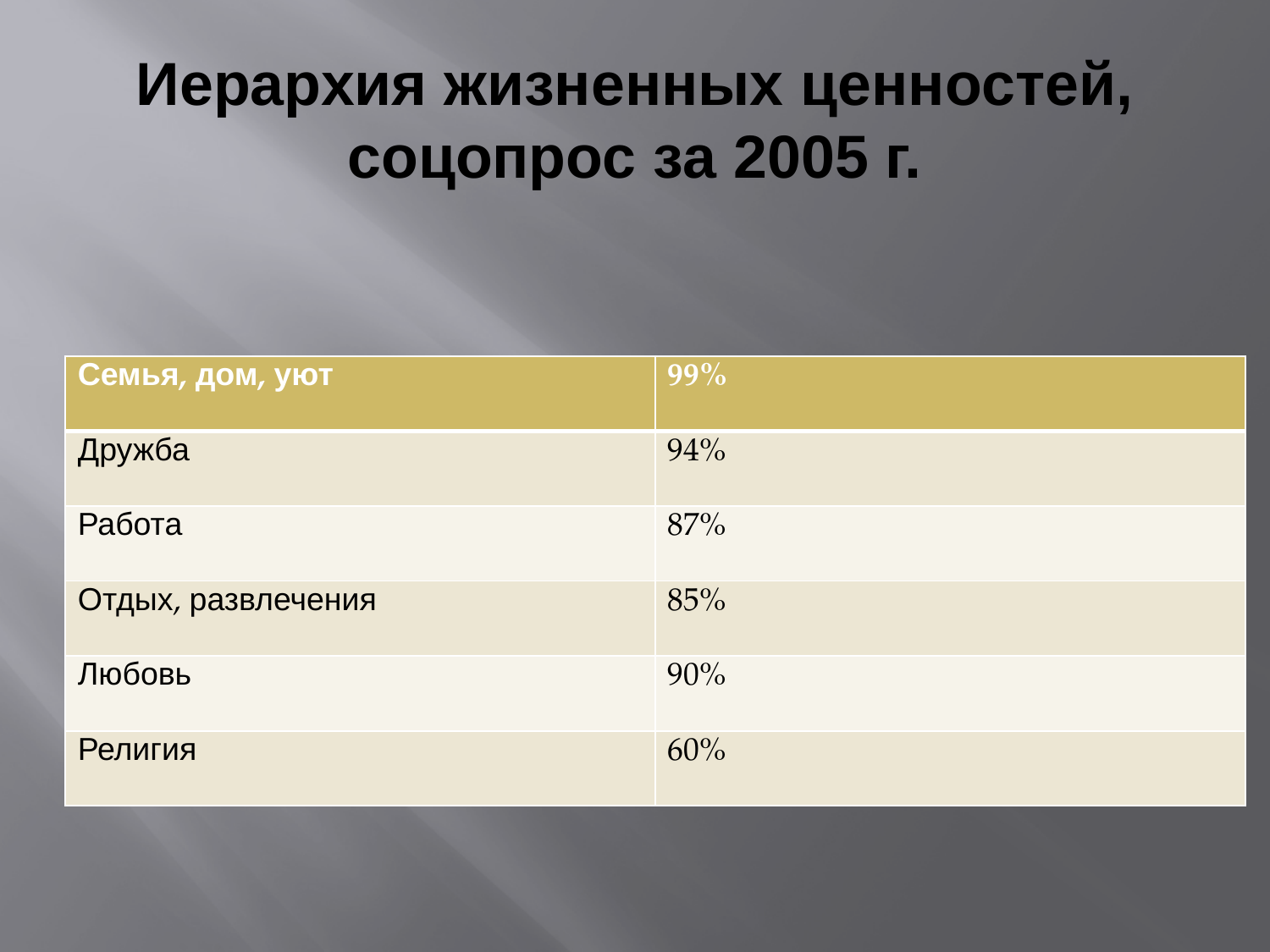

# Иерархия жизненных ценностей, соцопрос за 2005 г.
| Семья, дом, уют | 99% |
| --- | --- |
| Дружба | 94% |
| Работа | 87% |
| Отдых, развлечения | 85% |
| Любовь | 90% |
| Религия | 60% |